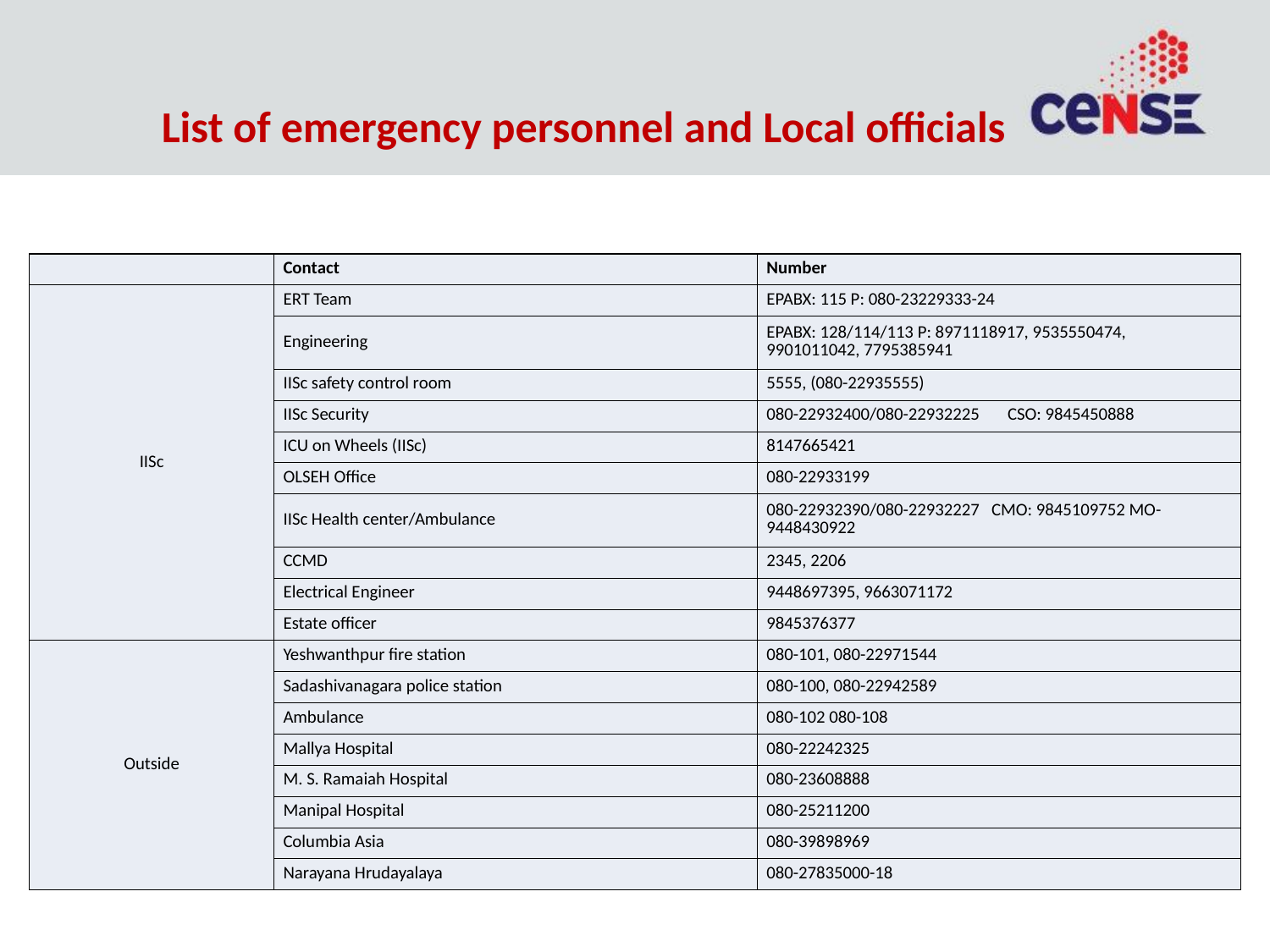

# List of emergency personnel and Local officials

| ​ | Contact​ | Number​ |
| --- | --- | --- |
| IISc​ | ERT Team​ | EPABX: 115 P: 080-23229333-24​ |
|  | Engineering​ | EPABX: 128/114/113 P: 8971118917, 9535550474, 9901011042, 7795385941​ |
|  | IISc safety control room​ | 5555, (080-22935555)​ |
|  | IISc Security​ | 080-22932400/080-22932225       CSO: 9845450888​ |
|  | ICU on Wheels (IISc)​ | 8147665421​ |
|  | OLSEH Office​ | 080-22933199​ |
|  | IISc Health center/Ambulance​ | 080-22932390/080-22932227   CMO: 9845109752 MO-9448430922 ​ |
|  | CCMD​ | 2345, 2206 ​ |
|  | Electrical Engineer​ | 9448697395, 9663071172​ |
|  | Estate officer​ | 9845376377​ |
| Outside​ | Yeshwanthpur fire station​ | 080-101, 080-22971544​ |
|  | Sadashivanagara police station​ | 080-100, 080-22942589​ |
|  | Ambulance​ | 080-102 080-108​ |
|  | Mallya Hospital​ | 080-22242325​ |
|  | M. S. Ramaiah Hospital​ | 080-23608888​ |
|  | Manipal Hospital​ | 080-25211200 ​ |
|  | Columbia Asia​ | 080-39898969​ |
|  | Narayana Hrudayalaya​ | 080-27835000-18​ |